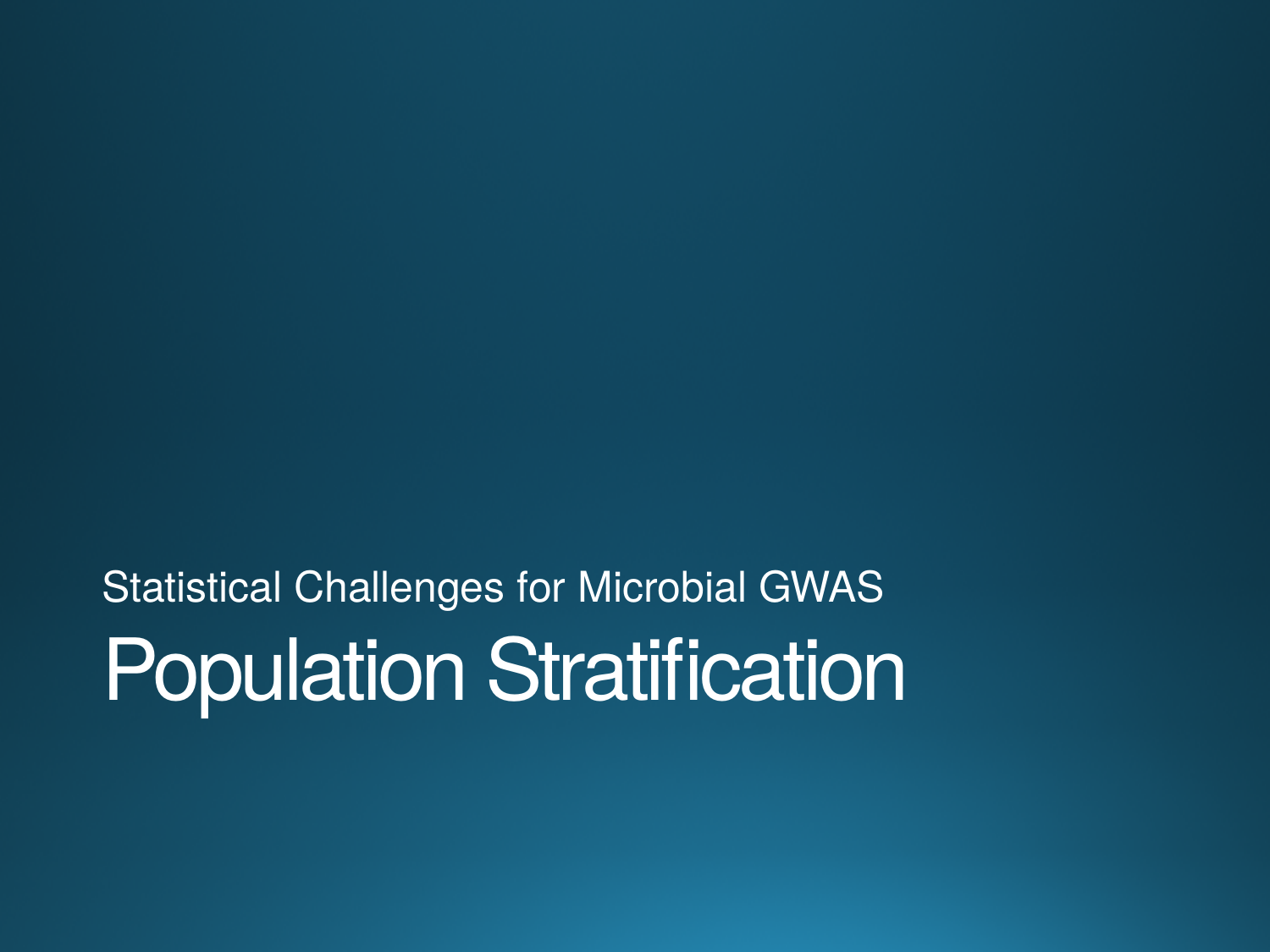

Statistical Challenges for Microbial GWAS
# Population Stratification